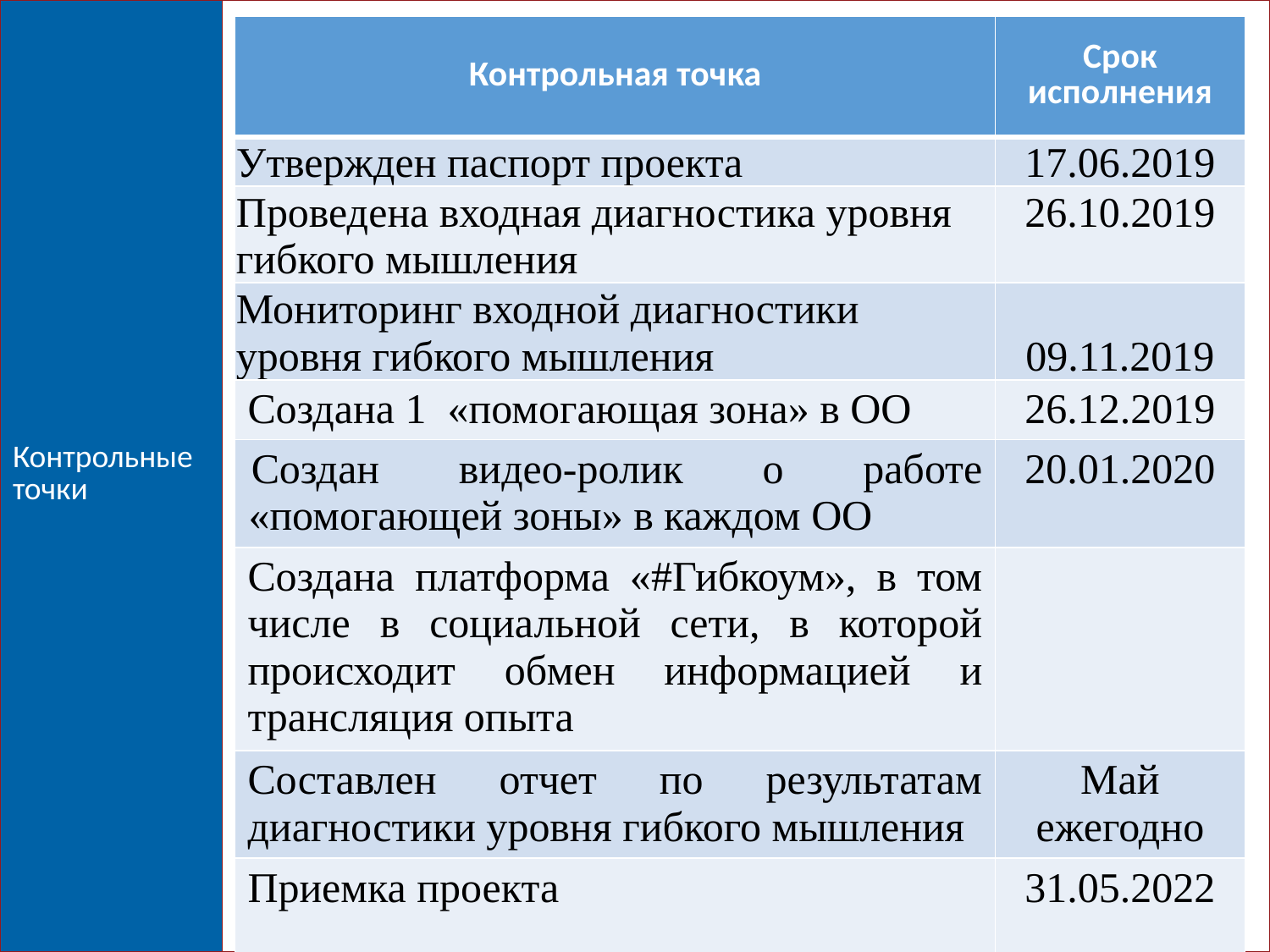

| Контрольные точки |  |
| --- | --- |
| Контрольная точка | Срок исполнения |
| --- | --- |
| Утвержден паспорт проекта | 17.06.2019 |
| Проведена входная диагностика уровня гибкого мышления | 26.10.2019 |
| Мониторинг входной диагностики уровня гибкого мышления | 09.11.2019 |
| Создана 1 «помогающая зона» в ОО | 26.12.2019 |
| Создан видео-ролик о работе «помогающей зоны» в каждом ОО | 20.01.2020 |
| Создана платформа «#Гибкоум», в том числе в социальной сети, в которой происходит обмен информацией и трансляция опыта |  |
| Составлен отчет по результатам диагностики уровня гибкого мышления | Май ежегодно |
| Приемка проекта | 31.05.2022 |

      Российская академия народного хозяйства и государственной службы при  Президенте Российской Федерации.
Выпускной квалификационный проект
12